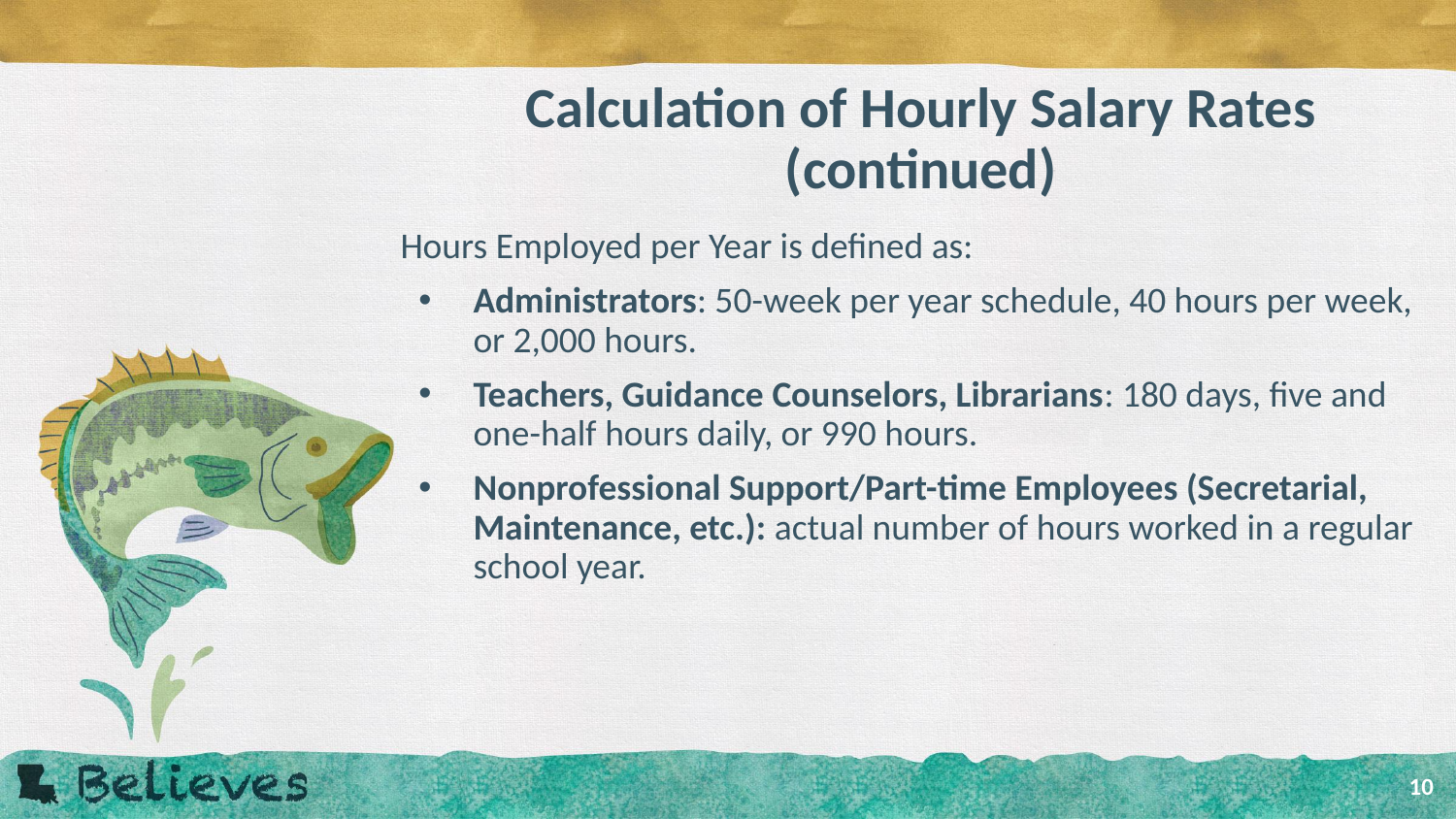

# Calculation of Hourly Salary Rates (continued)
Hours Employed per Year is defined as:
Administrators: 50-week per year schedule, 40 hours per week, or 2,000 hours.
Teachers, Guidance Counselors, Librarians: 180 days, five and one-half hours daily, or 990 hours.
Nonprofessional Support/Part-time Employees (Secretarial, Maintenance, etc.): actual number of hours worked in a regular school year.